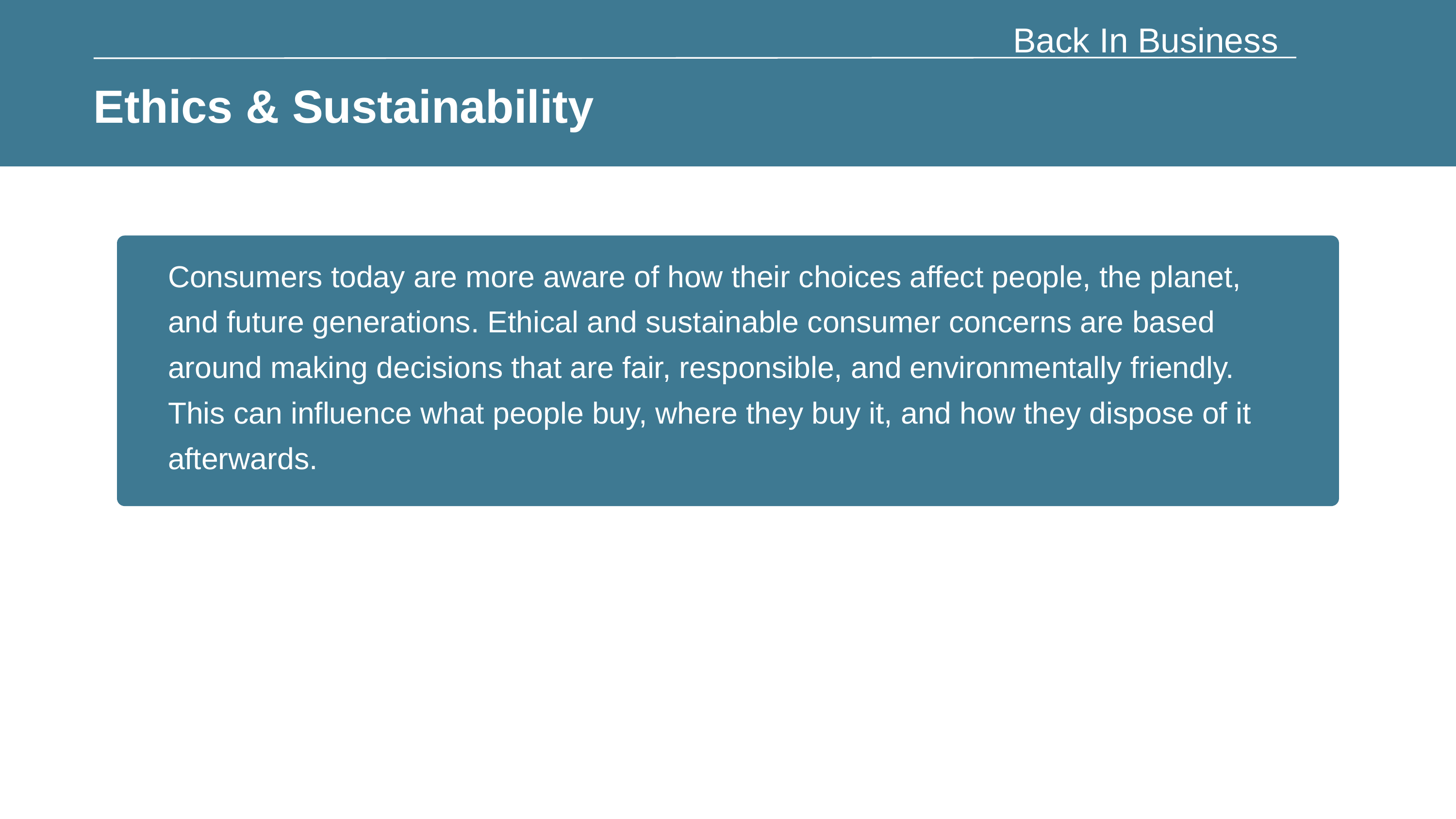

Back In Business

Ethics & Sustainability

Consumers today are more aware of how their choices affect people, the planet, and future generations. Ethical and sustainable consumer concerns are based around making decisions that are fair, responsible, and environmentally friendly. This can influence what people buy, where they buy it, and how they dispose of it afterwards.